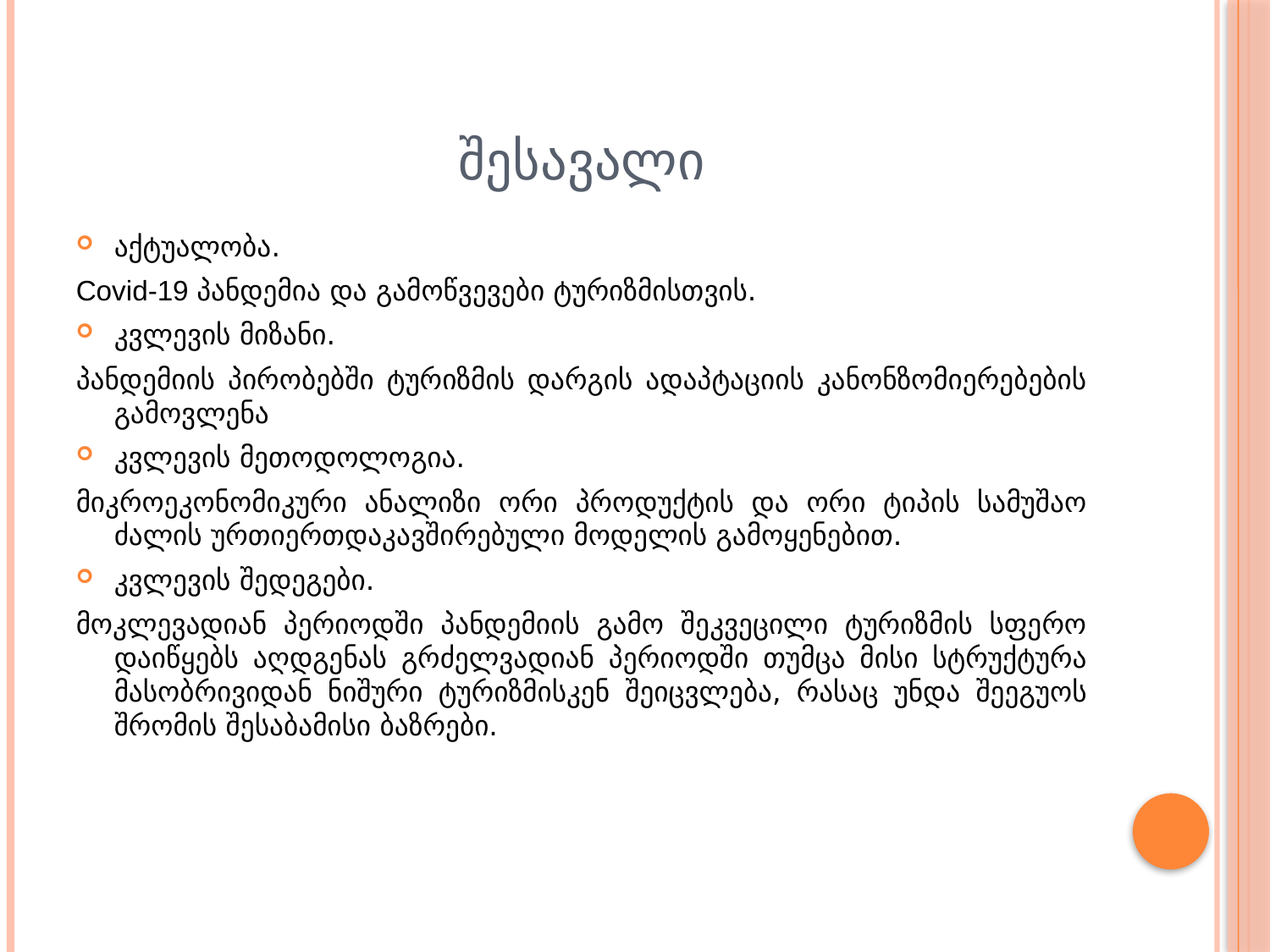

# შესავალი
აქტუალობა.
Covid-19 პანდემია და გამოწვევები ტურიზმისთვის.
კვლევის მიზანი.
პანდემიის პირობებში ტურიზმის დარგის ადაპტაციის კანონზომიერებების გამოვლენა
კვლევის მეთოდოლოგია.
მიკროეკონომიკური ანალიზი ორი პროდუქტის და ორი ტიპის სამუშაო ძალის ურთიერთდაკავშირებული მოდელის გამოყენებით.
კვლევის შედეგები.
მოკლევადიან პერიოდში პანდემიის გამო შეკვეცილი ტურიზმის სფერო დაიწყებს აღდგენას გრძელვადიან პერიოდში თუმცა მისი სტრუქტურა მასობრივიდან ნიშური ტურიზმისკენ შეიცვლება, რასაც უნდა შეეგუოს შრომის შესაბამისი ბაზრები.